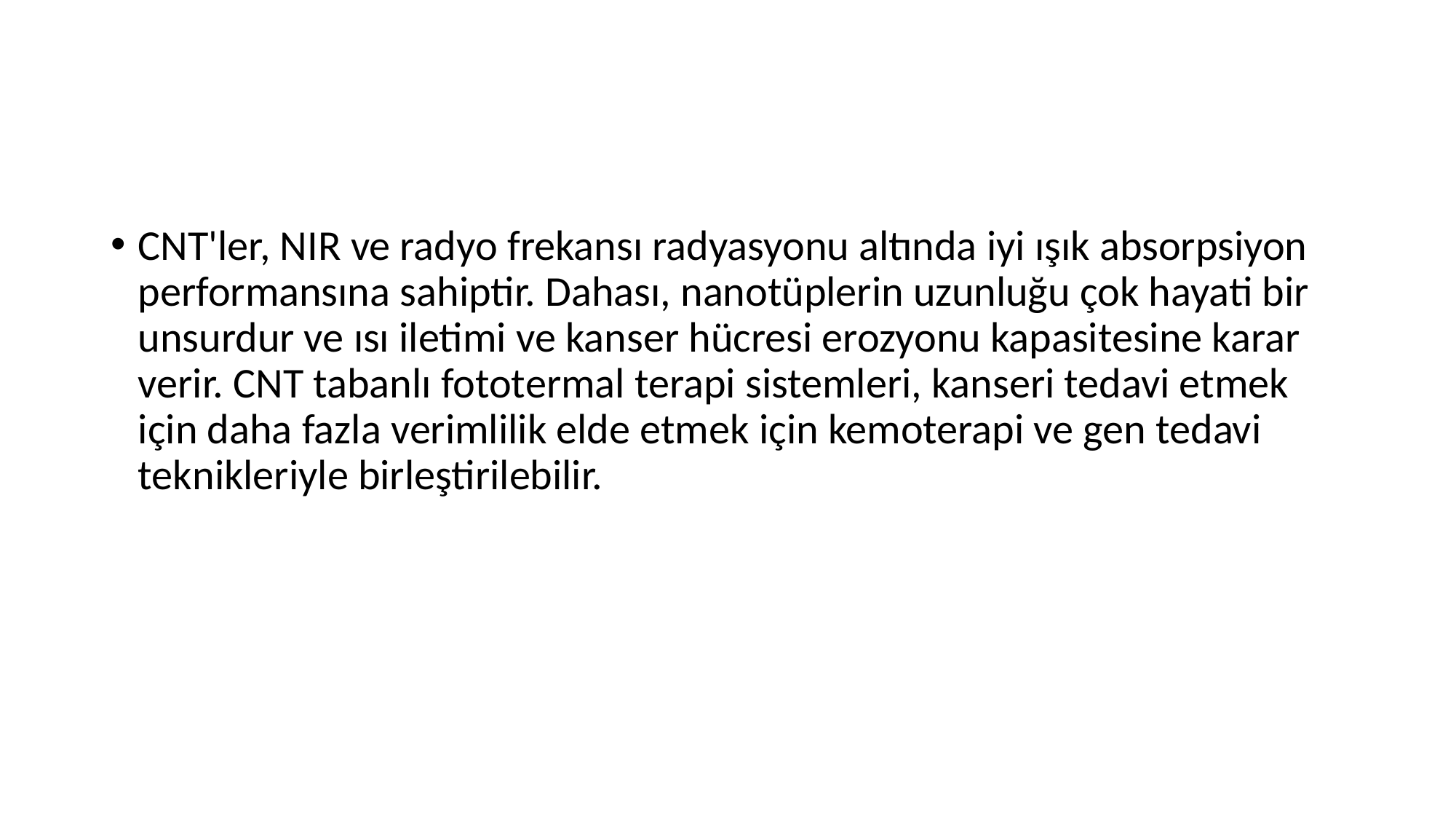

#
CNT'ler, NIR ve radyo frekansı radyasyonu altında iyi ışık absorpsiyon performansına sahiptir. Dahası, nanotüplerin uzunluğu çok hayati bir unsurdur ve ısı iletimi ve kanser hücresi erozyonu kapasitesine karar verir. CNT tabanlı fototermal terapi sistemleri, kanseri tedavi etmek için daha fazla verimlilik elde etmek için kemoterapi ve gen tedavi teknikleriyle birleştirilebilir.